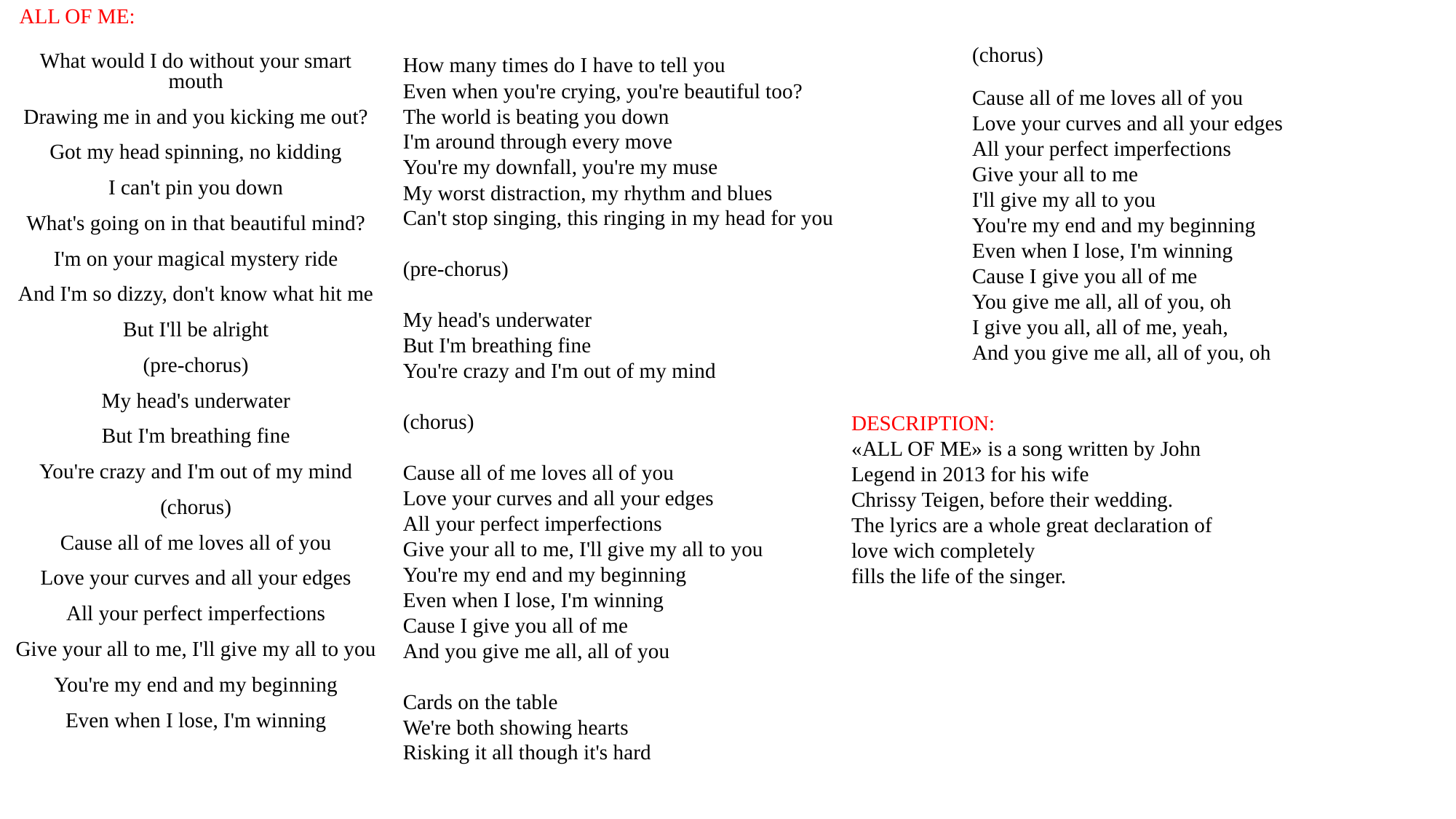

ALL OF ME:
(chorus)
How many times do I have to tell you
Even when you're crying, you're beautiful too?
The world is beating you down
I'm around through every move
You're my downfall, you're my muse
My worst distraction, my rhythm and blues
Can't stop singing, this ringing in my head for you

(pre-chorus)

My head's underwater
But I'm breathing fine
You're crazy and I'm out of my mind

(chorus)

Cause all of me loves all of you
Love your curves and all your edges
All your perfect imperfections
Give your all to me, I'll give my all to you
You're my end and my beginning
Even when I lose, I'm winning
Cause I give you all of me
And you give me all, all of you

Cards on the table
We're both showing hearts
Risking it all though it's hard

What would I do without your smart mouth
Drawing me in and you kicking me out?
Got my head spinning, no kidding
I can't pin you down
What's going on in that beautiful mind?
I'm on your magical mystery ride
And I'm so dizzy, don't know what hit me
But I'll be alright
(pre-chorus)
My head's underwater
But I'm breathing fine
You're crazy and I'm out of my mind
(chorus)
Cause all of me loves all of you
Love your curves and all your edges
All your perfect imperfections
Give your all to me, I'll give my all to you
You're my end and my beginning
Even when I lose, I'm winning

Cause all of me loves all of you
Love your curves and all your edges
All your perfect imperfections
Give your all to me
I'll give my all to you
You're my end and my beginning
Even when I lose, I'm winning
Cause I give you all of me
You give me all, all of you, oh
I give you all, all of me, yeah,
And you give me all, all of you, oh
DESCRIPTION:
«ALL OF ME» is a song written by John Legend in 2013 for his wife
Chrissy Teigen, before their wedding.
The lyrics are a whole great declaration of love wich completely
fills the life of the singer.